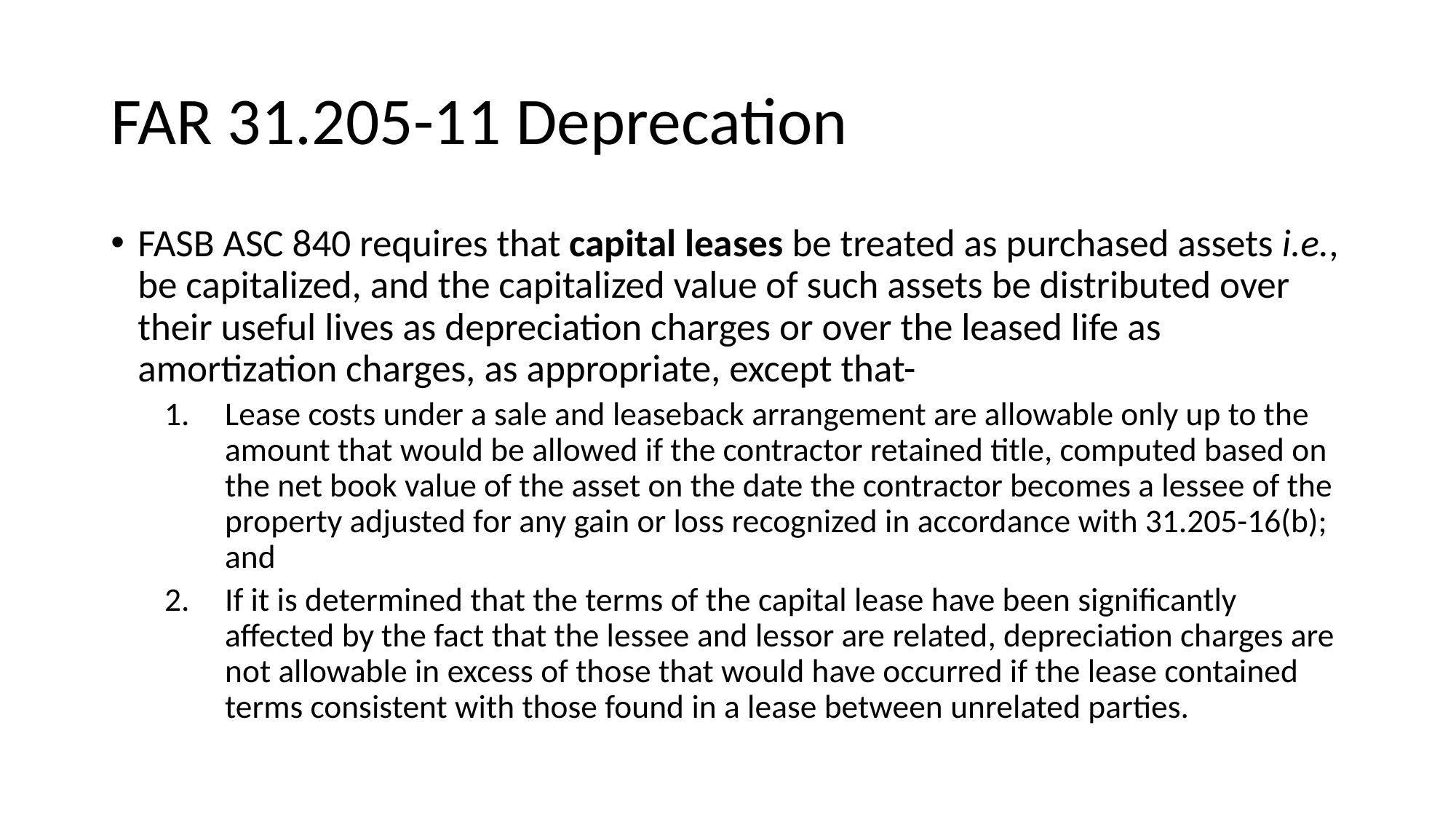

# FAR 31.205-11 Deprecation
FASB ASC 840 requires that capital leases be treated as purchased assets i.e., be capitalized, and the capitalized value of such assets be distributed over their useful lives as depreciation charges or over the leased life as amortization charges, as appropriate, except that-
Lease costs under a sale and leaseback arrangement are allowable only up to the amount that would be allowed if the contractor retained title, computed based on the net book value of the asset on the date the contractor becomes a lessee of the property adjusted for any gain or loss recognized in accordance with 31.205-16(b); and
If it is determined that the terms of the capital lease have been significantly affected by the fact that the lessee and lessor are related, depreciation charges are not allowable in excess of those that would have occurred if the lease contained terms consistent with those found in a lease between unrelated parties.